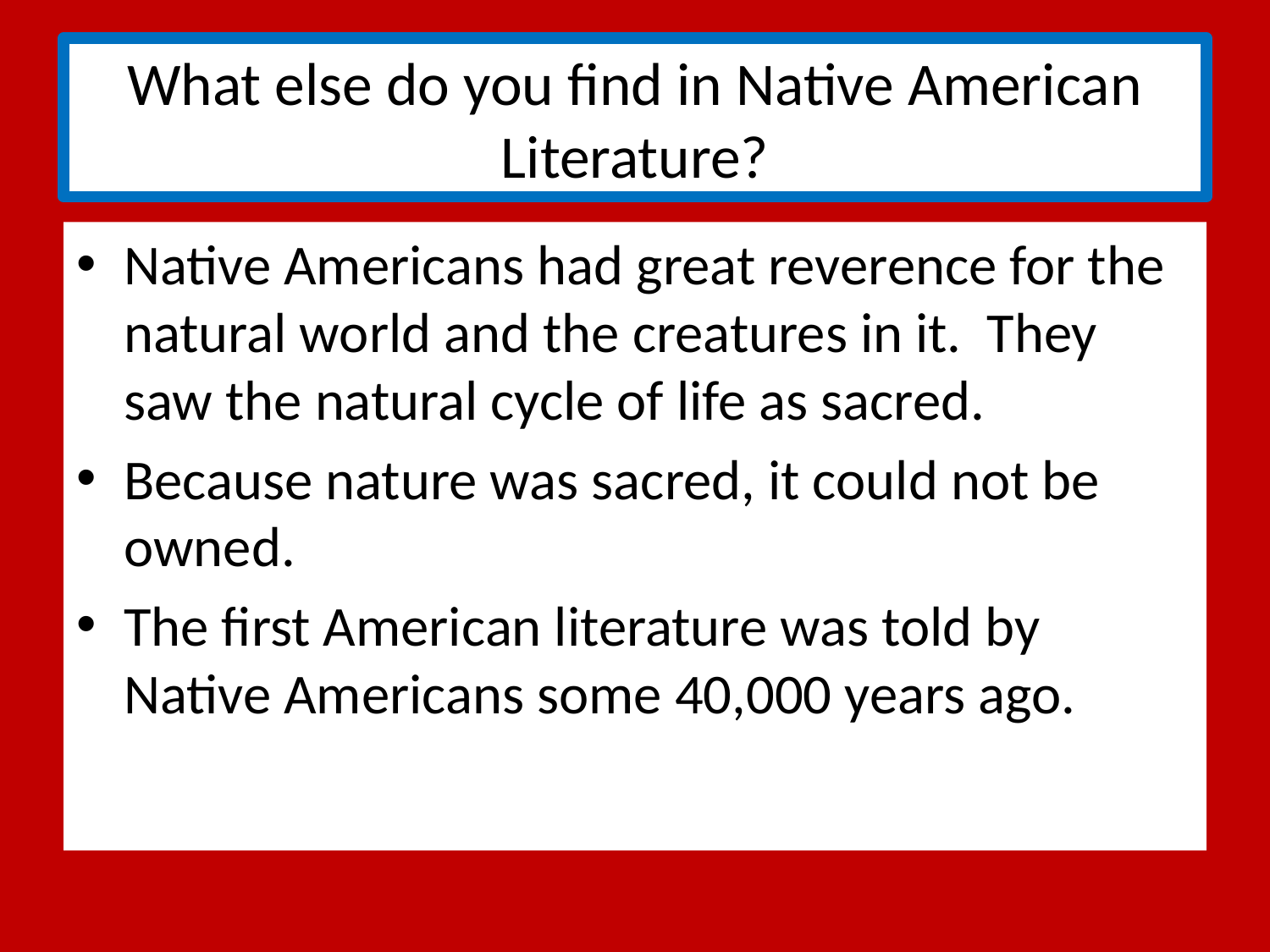

# What else do you find in Native American Literature?
Native Americans had great reverence for the natural world and the creatures in it.  They saw the natural cycle of life as sacred.
Because nature was sacred, it could not be owned.
The first American literature was told by Native Americans some 40,000 years ago.